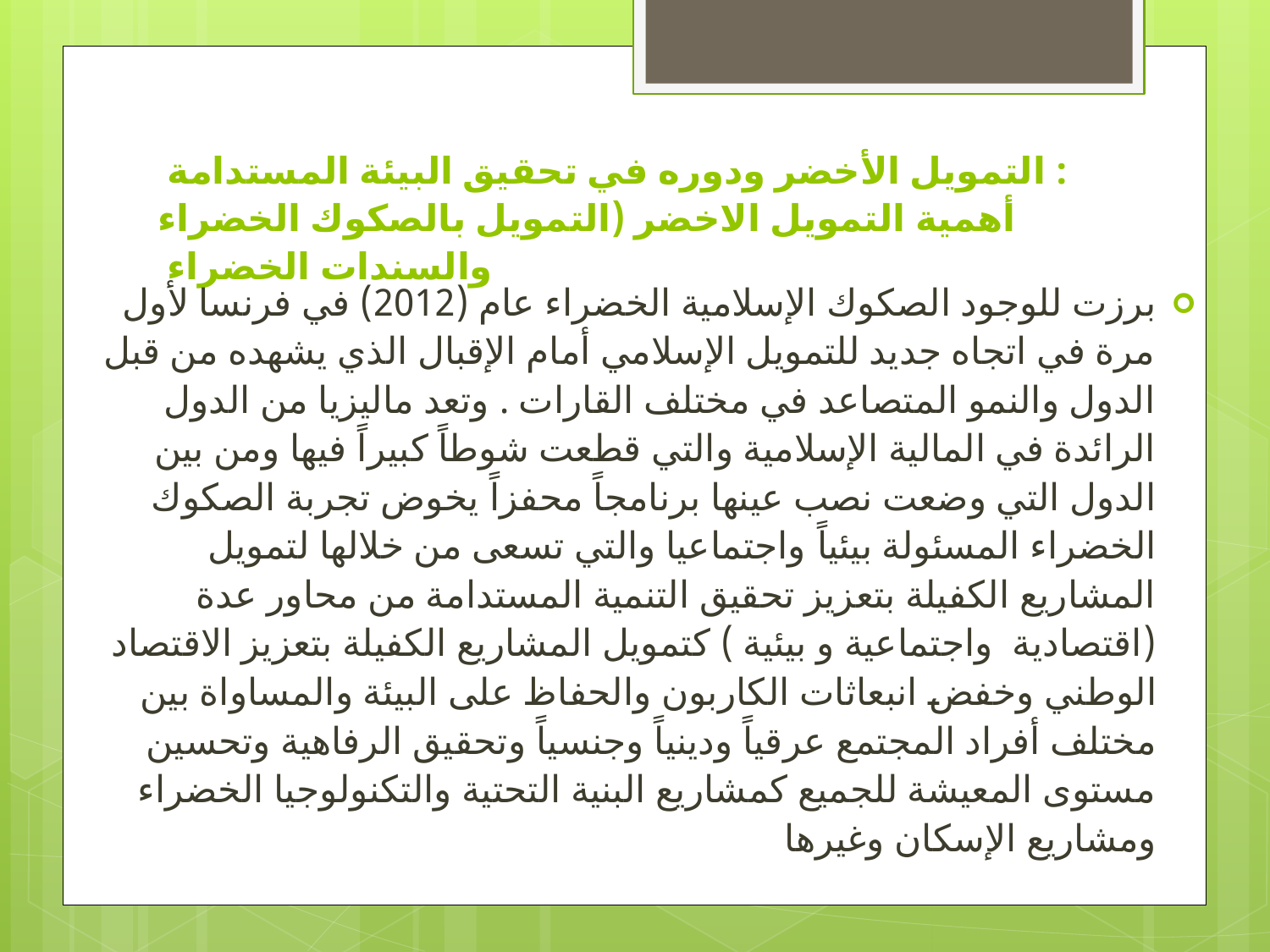

# : التمويل الأخضر ودوره في تحقيق البيئة المستدامة أهمية التمويل الاخضر (التمويل بالصكوك الخضراء والسندات الخضراء
برزت للوجود الصكوك الإسلامية الخضراء عام (2012) في فرنسا لأول مرة في اتجاه جديد للتمويل الإسلامي أمام الإقبال الذي يشهده من قبل الدول والنمو المتصاعد في مختلف القارات . وتعد ماليزيا من الدول الرائدة في المالية الإسلامية والتي قطعت شوطاً كبيراً فيها ومن بين الدول التي وضعت نصب عينها برنامجاً محفزاً يخوض تجربة الصكوك الخضراء المسئولة بيئياً واجتماعيا والتي تسعى من خلالها لتمويل المشاريع الكفيلة بتعزيز تحقيق التنمية المستدامة من محاور عدة (اقتصادية  واجتماعية و بيئية ) كتمويل المشاريع الكفيلة بتعزيز الاقتصاد الوطني وخفض انبعاثات الكاربون والحفاظ على البيئة والمساواة بين مختلف أفراد المجتمع عرقياً ودينياً وجنسياً وتحقيق الرفاهية وتحسين مستوى المعيشة للجميع كمشاريع البنية التحتية والتكنولوجيا الخضراء ومشاريع الإسكان وغيرها